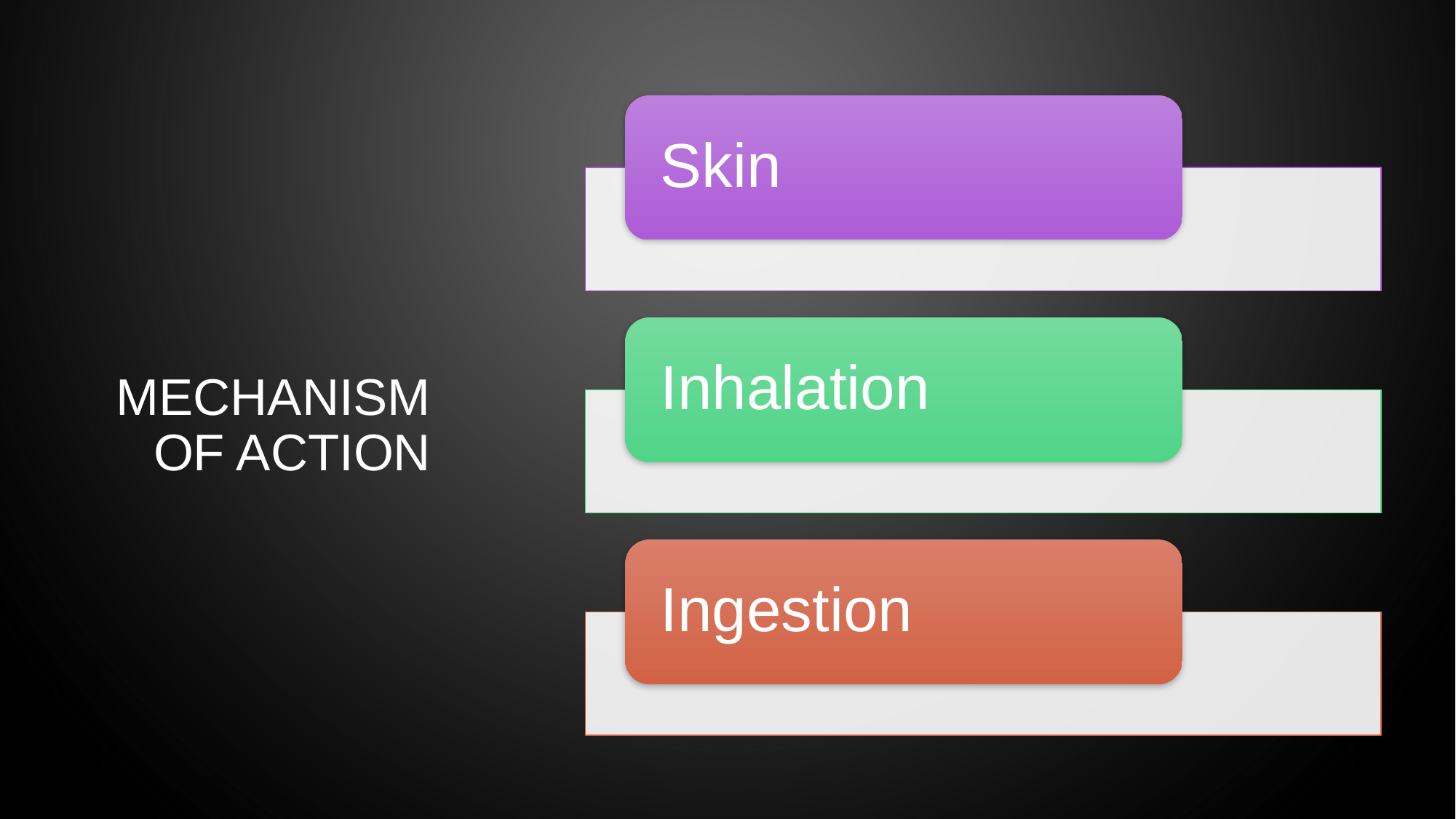

Skin
Inhalation
Ingestion
# Mechanism of Action